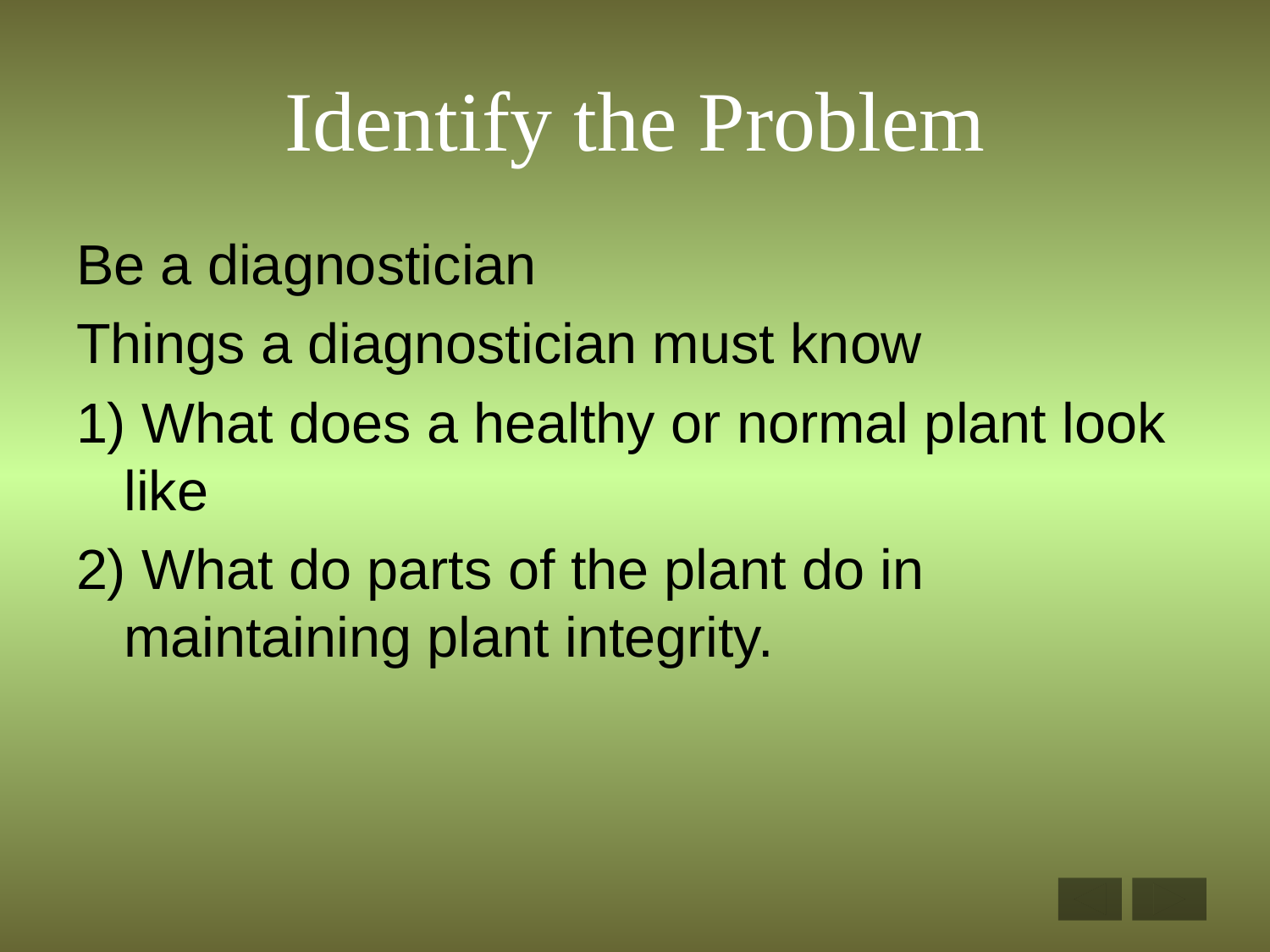

# Identify the Problem
Be a diagnostician
Things a diagnostician must know
1) What does a healthy or normal plant look like
2) What do parts of the plant do in maintaining plant integrity.